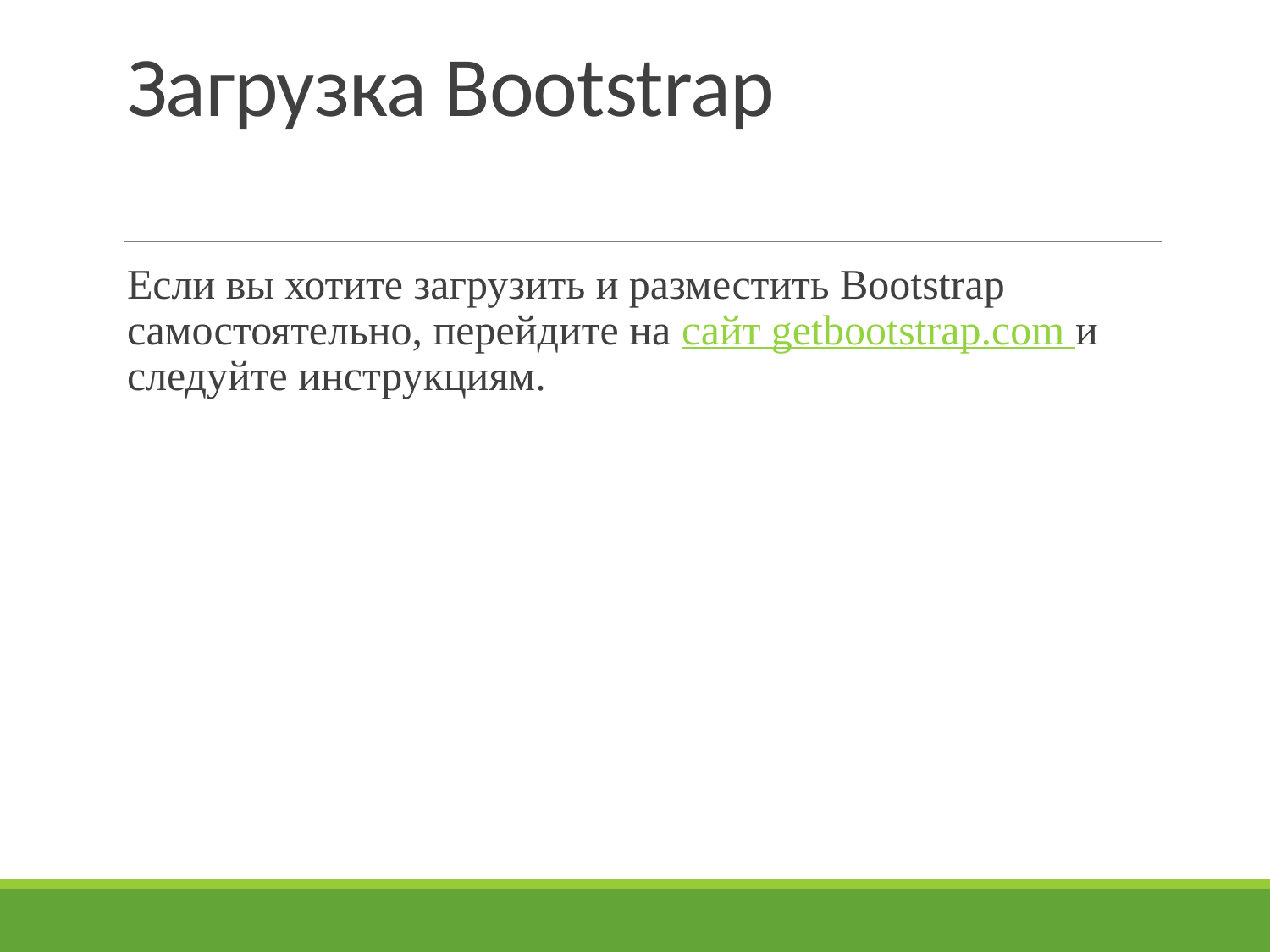

# Загрузка Bootstrap
Если вы хотите загрузить и разместить Bootstrap самостоятельно, перейдите на сайт getbootstrap.com и следуйте инструкциям.